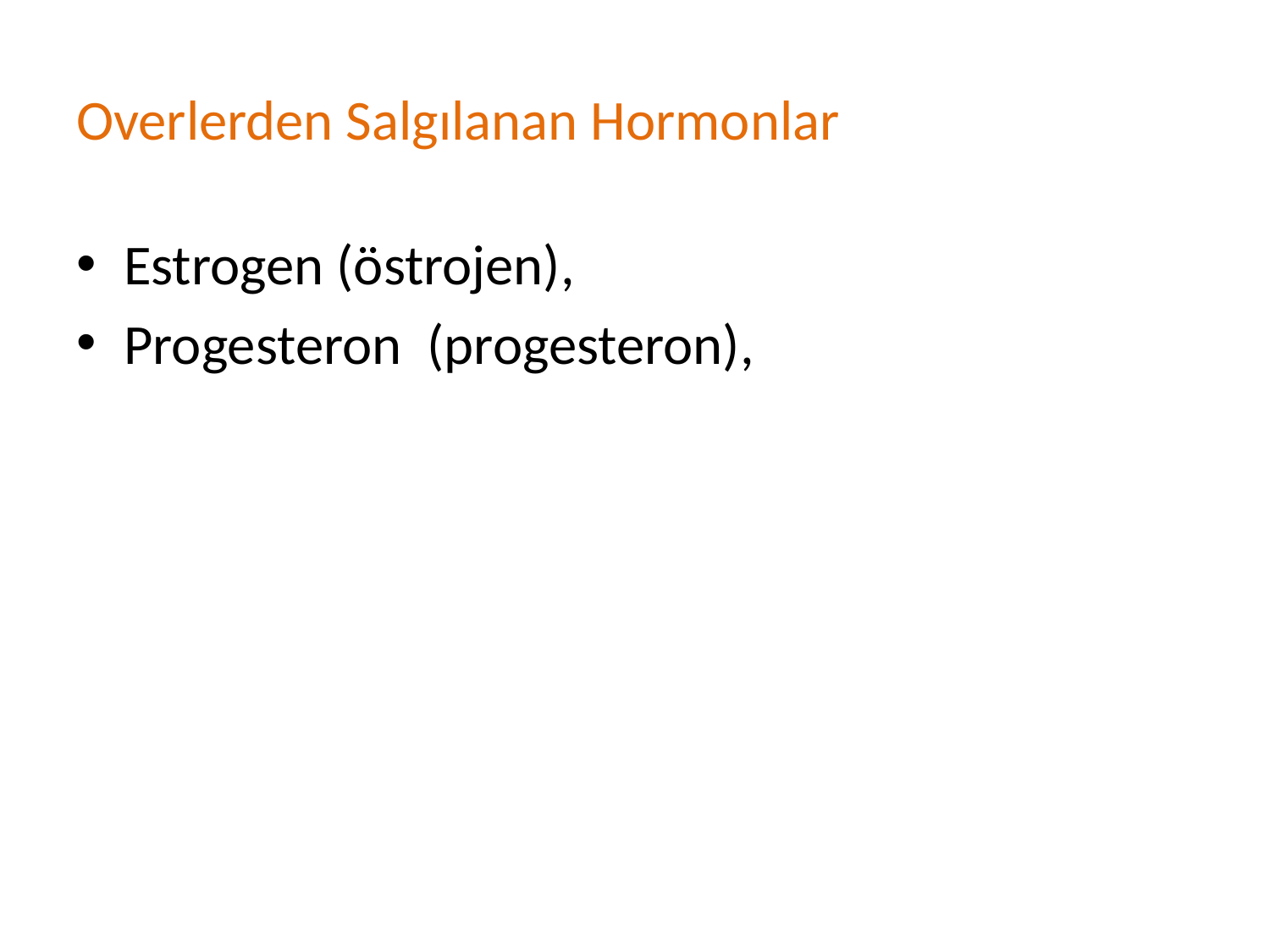

# Overlerden Salgılanan Hormonlar
Estrogen (östrojen),
Progesteron  (progesteron),